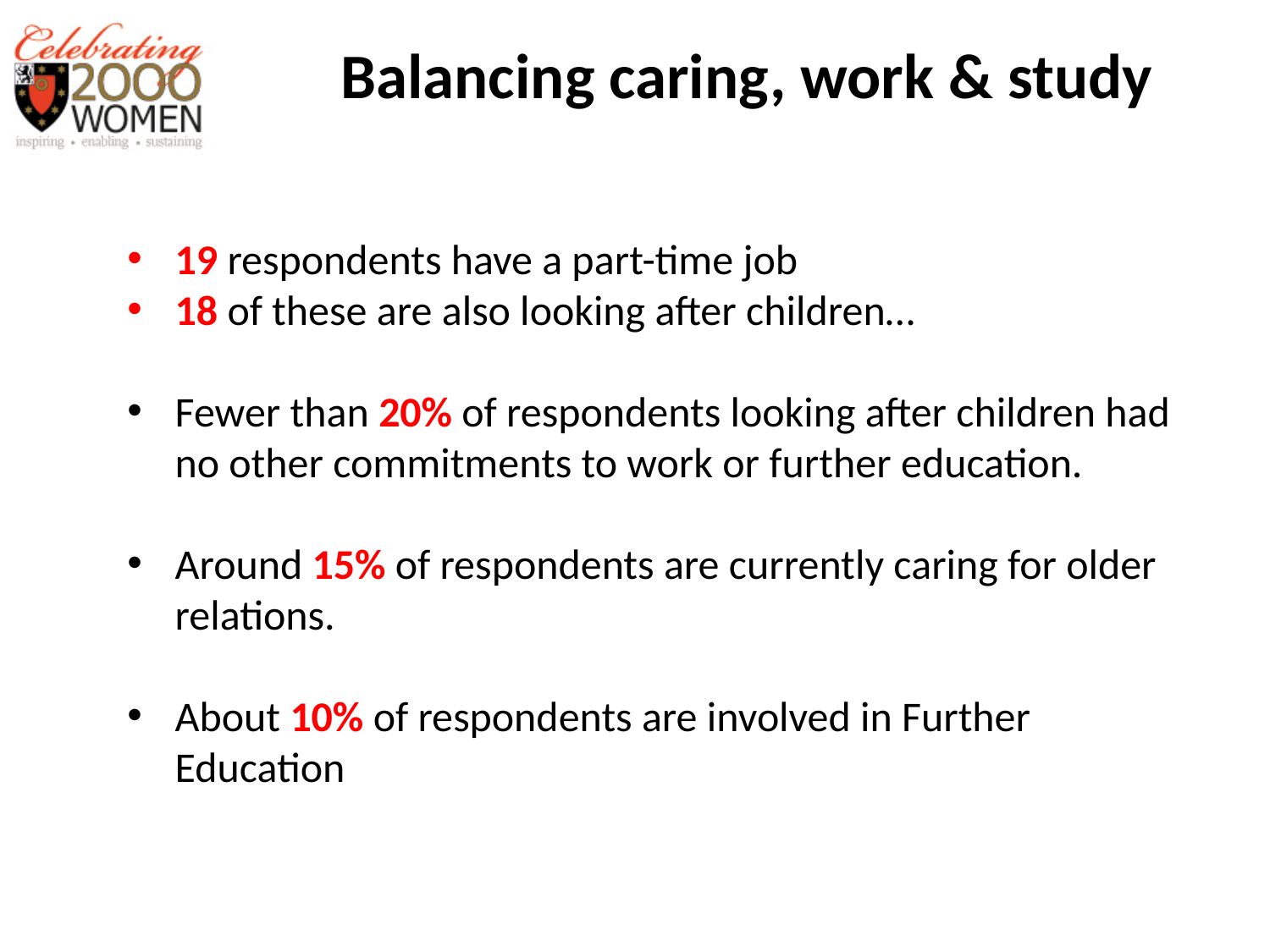

# Balancing caring, work & study
19 respondents have a part-time job
18 of these are also looking after children…

Fewer than 20% of respondents looking after children had no other commitments to work or further education.

Around 15% of respondents are currently caring for older relations.

About 10% of respondents are involved in Further Education